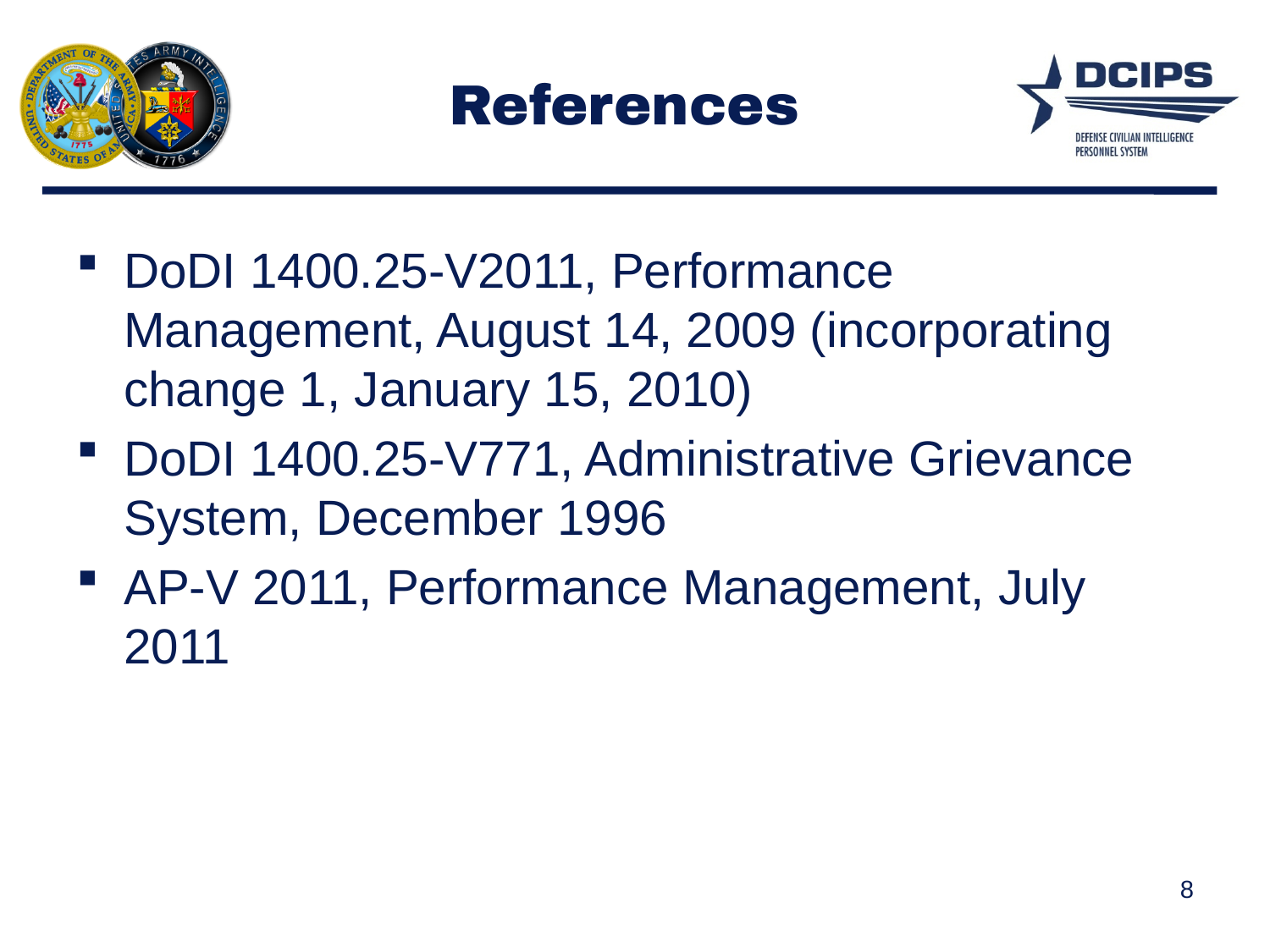

# References
DoDI 1400.25-V2011, Performance Management, August 14, 2009 (incorporating change 1, January 15, 2010)
DoDI 1400.25-V771, Administrative Grievance System, December 1996
AP-V 2011, Performance Management, July 2011
8